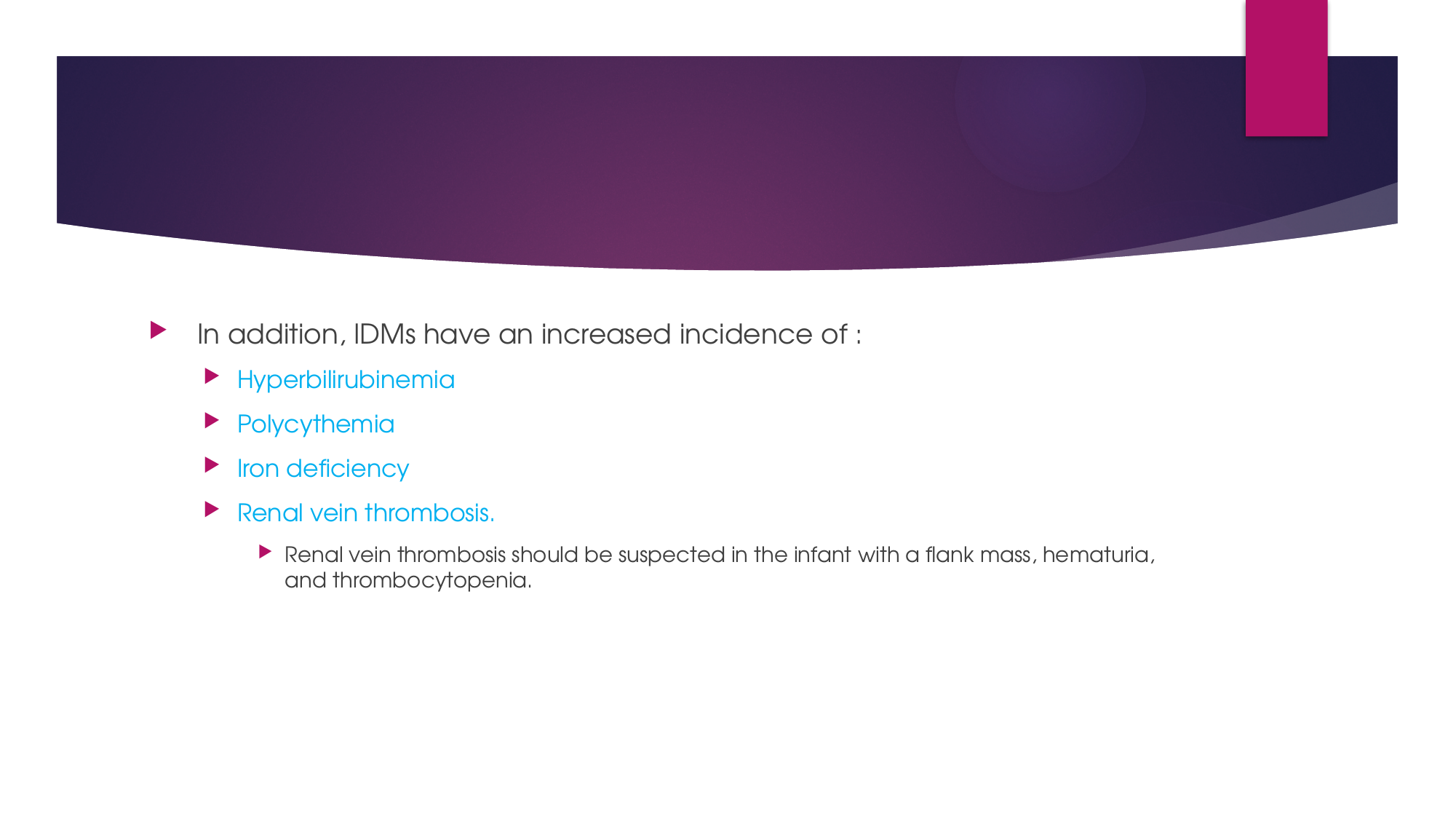

#
 In addition, IDMs have an increased incidence of :
Hyperbilirubinemia
Polycythemia
Iron deficiency
Renal vein thrombosis.
Renal vein thrombosis should be suspected in the infant with a flank mass, hematuria, and thrombocytopenia.